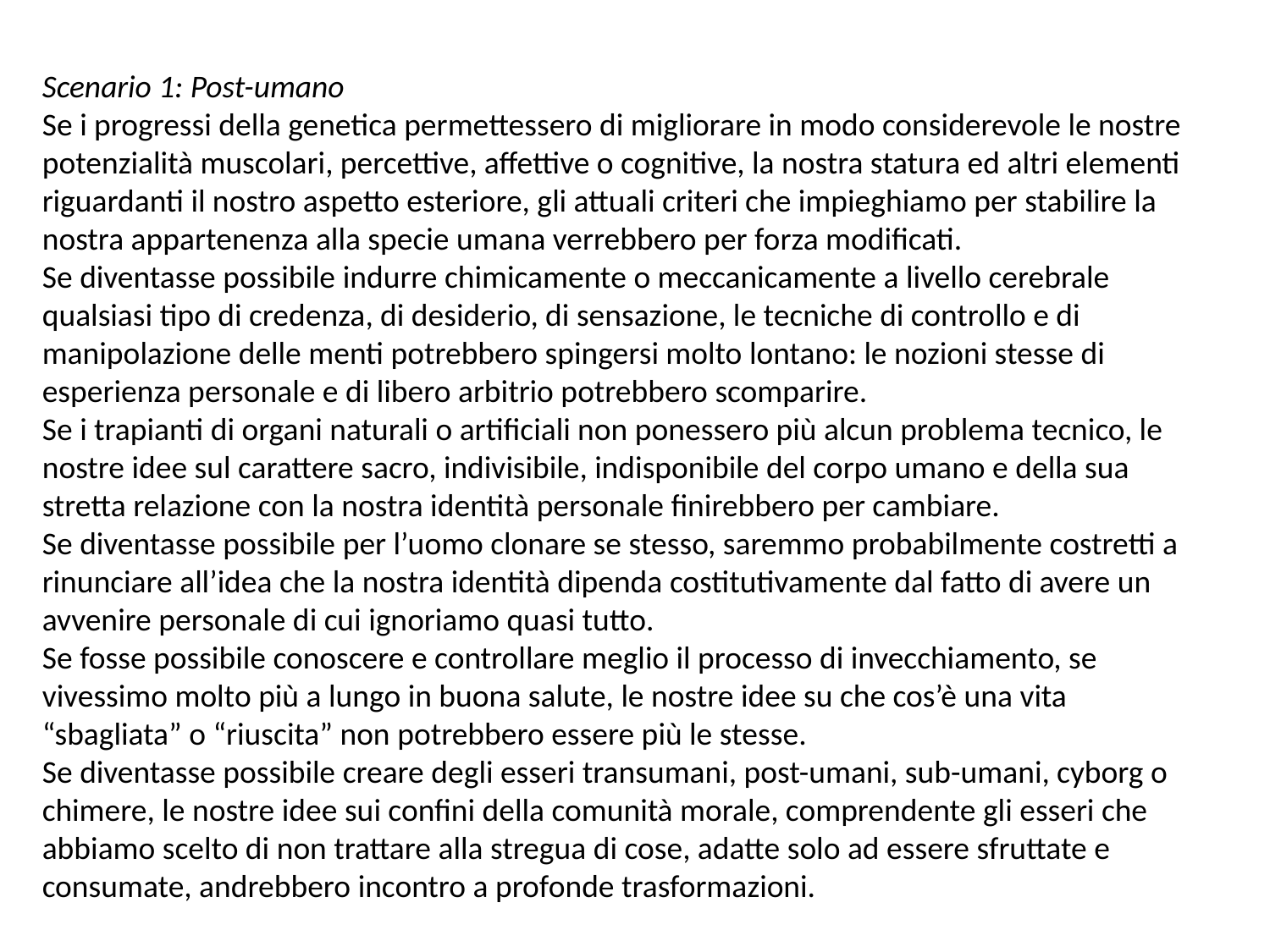

Scenario 1: Post-umano
Se i progressi della genetica permettessero di migliorare in modo considerevole le nostre potenzialità muscolari, percettive, affettive o cognitive, la nostra statura ed altri elementi riguardanti il nostro aspetto esteriore, gli attuali criteri che impieghiamo per stabilire la nostra appartenenza alla specie umana verrebbero per forza modificati.
Se diventasse possibile indurre chimicamente o meccanicamente a livello cerebrale qualsiasi tipo di credenza, di desiderio, di sensazione, le tecniche di controllo e di manipolazione delle menti potrebbero spingersi molto lontano: le nozioni stesse di esperienza personale e di libero arbitrio potrebbero scomparire.
Se i trapianti di organi naturali o artificiali non ponessero più alcun problema tecnico, le nostre idee sul carattere sacro, indivisibile, indisponibile del corpo umano e della sua stretta relazione con la nostra identità personale finirebbero per cambiare.
Se diventasse possibile per l’uomo clonare se stesso, saremmo probabilmente costretti a rinunciare all’idea che la nostra identità dipenda costitutivamente dal fatto di avere un avvenire personale di cui ignoriamo quasi tutto.
Se fosse possibile conoscere e controllare meglio il processo di invecchiamento, se vivessimo molto più a lungo in buona salute, le nostre idee su che cos’è una vita “sbagliata” o “riuscita” non potrebbero essere più le stesse.
Se diventasse possibile creare degli esseri transumani, post-umani, sub-umani, cyborg o chimere, le nostre idee sui confini della comunità morale, comprendente gli esseri che abbiamo scelto di non trattare alla stregua di cose, adatte solo ad essere sfruttate e consumate, andrebbero incontro a profonde trasformazioni.